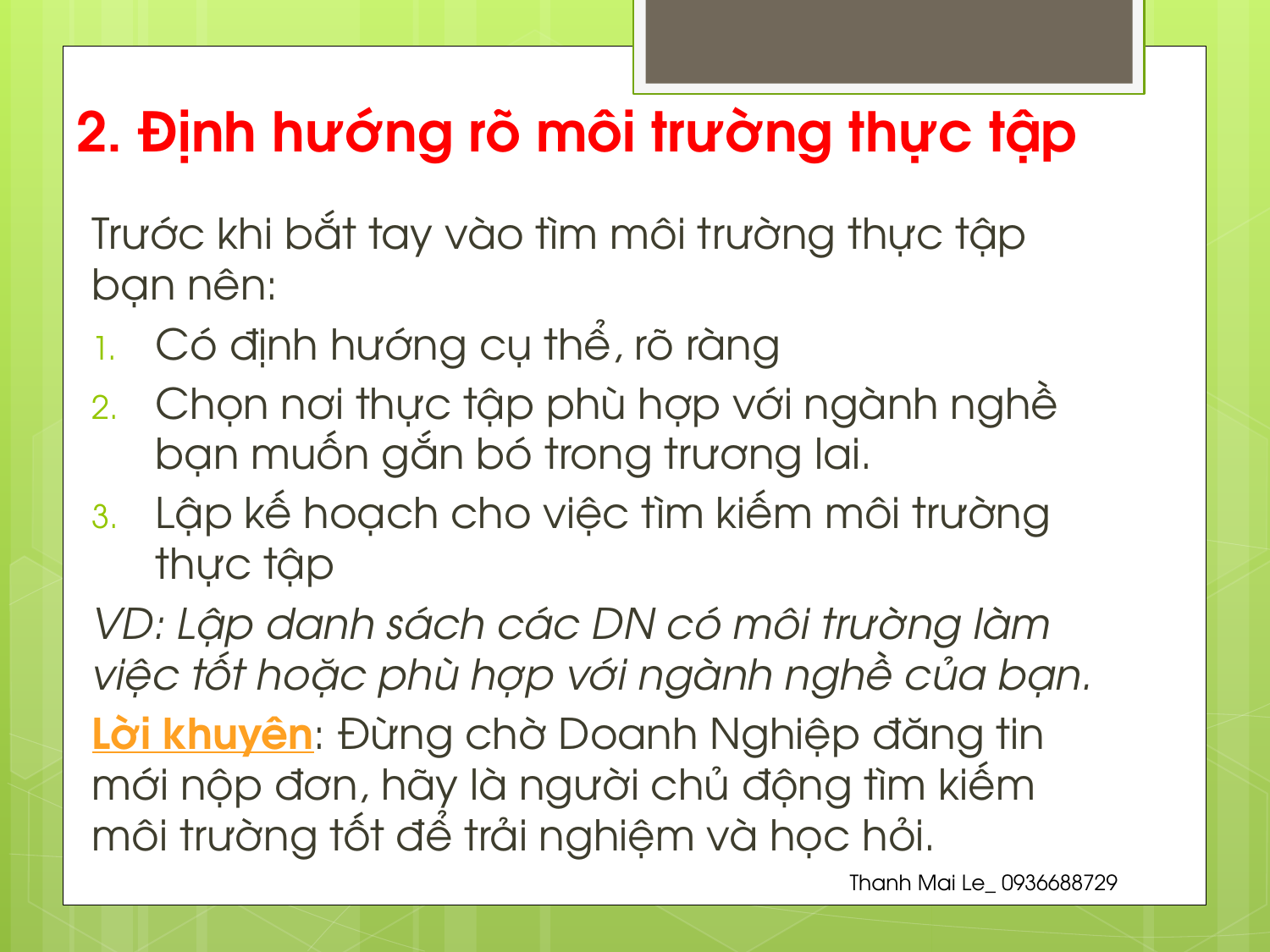

# 2. Định hướng rõ môi trường thực tập
Trước khi bắt tay vào tìm môi trường thực tập bạn nên:
Có định hướng cụ thể, rõ ràng
Chọn nơi thực tập phù hợp với ngành nghề bạn muốn gắn bó trong trương lai.
Lập kế hoạch cho việc tìm kiếm môi trường thực tập
VD: Lập danh sách các DN có môi trường làm việc tốt hoặc phù hợp với ngành nghề của bạn.
Lời khuyên: Đừng chờ Doanh Nghiệp đăng tin mới nộp đơn, hãy là người chủ động tìm kiếm môi trường tốt để trải nghiệm và học hỏi.
Thanh Mai Le_ 0936688729